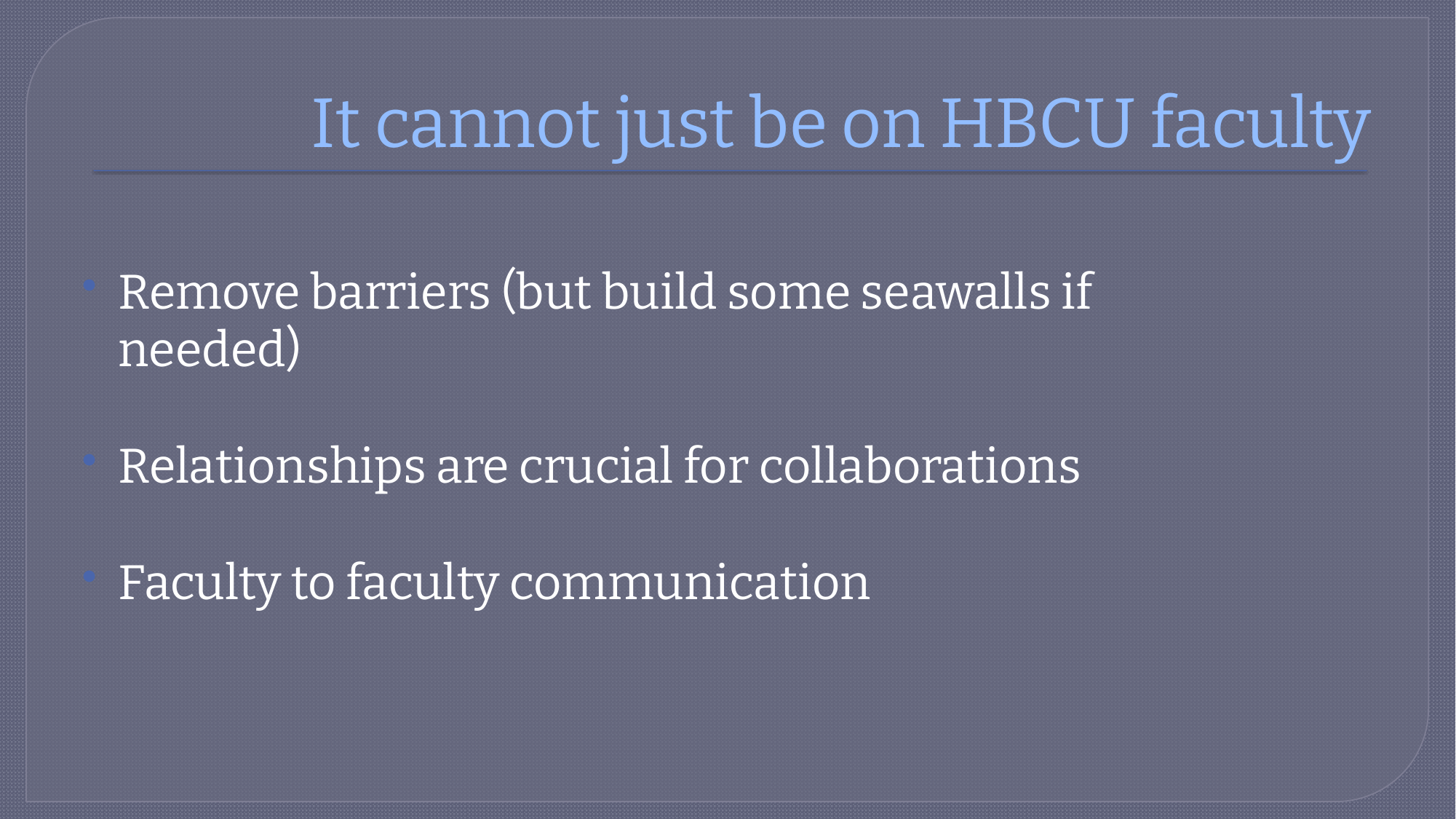

# It cannot just be on HBCU faculty

Remove barriers (but build some seawalls if needed)

Relationships are crucial for collaborations

Faculty to faculty communication